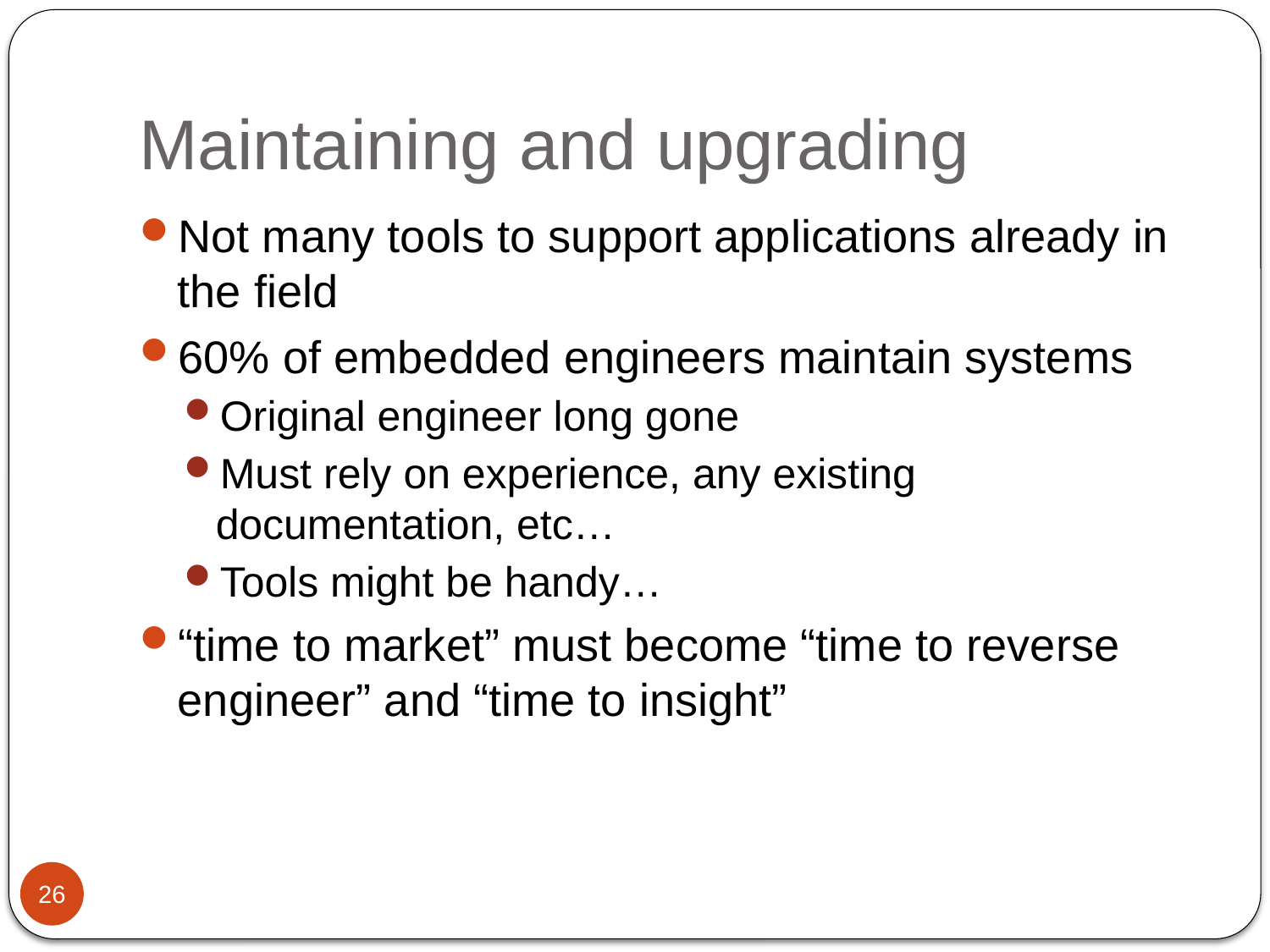

# Maintaining and upgrading
Not many tools to support applications already in the field
60% of embedded engineers maintain systems
Original engineer long gone
Must rely on experience, any existing documentation, etc…
Tools might be handy…
“time to market” must become “time to reverse engineer” and “time to insight”

26